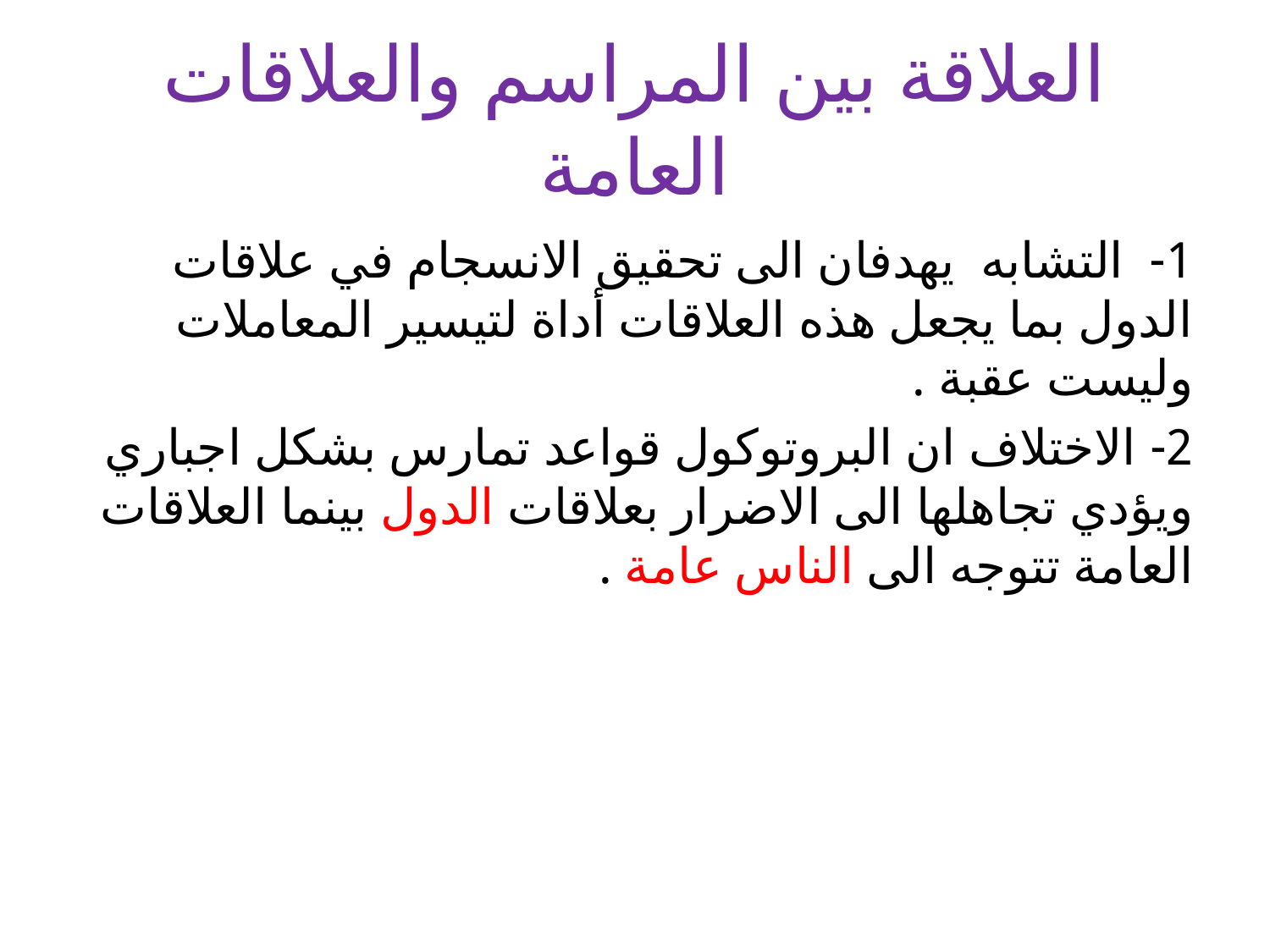

# العلاقة بين المراسم والعلاقات العامة
1-  التشابه  يهدفان الى تحقيق الانسجام في علاقات الدول بما يجعل هذه العلاقات أداة لتيسير المعاملات وليست عقبة .
2- الاختلاف ان البروتوكول قواعد تمارس بشكل اجباري ويؤدي تجاهلها الى الاضرار بعلاقات الدول بينما العلاقات العامة تتوجه الى الناس عامة .